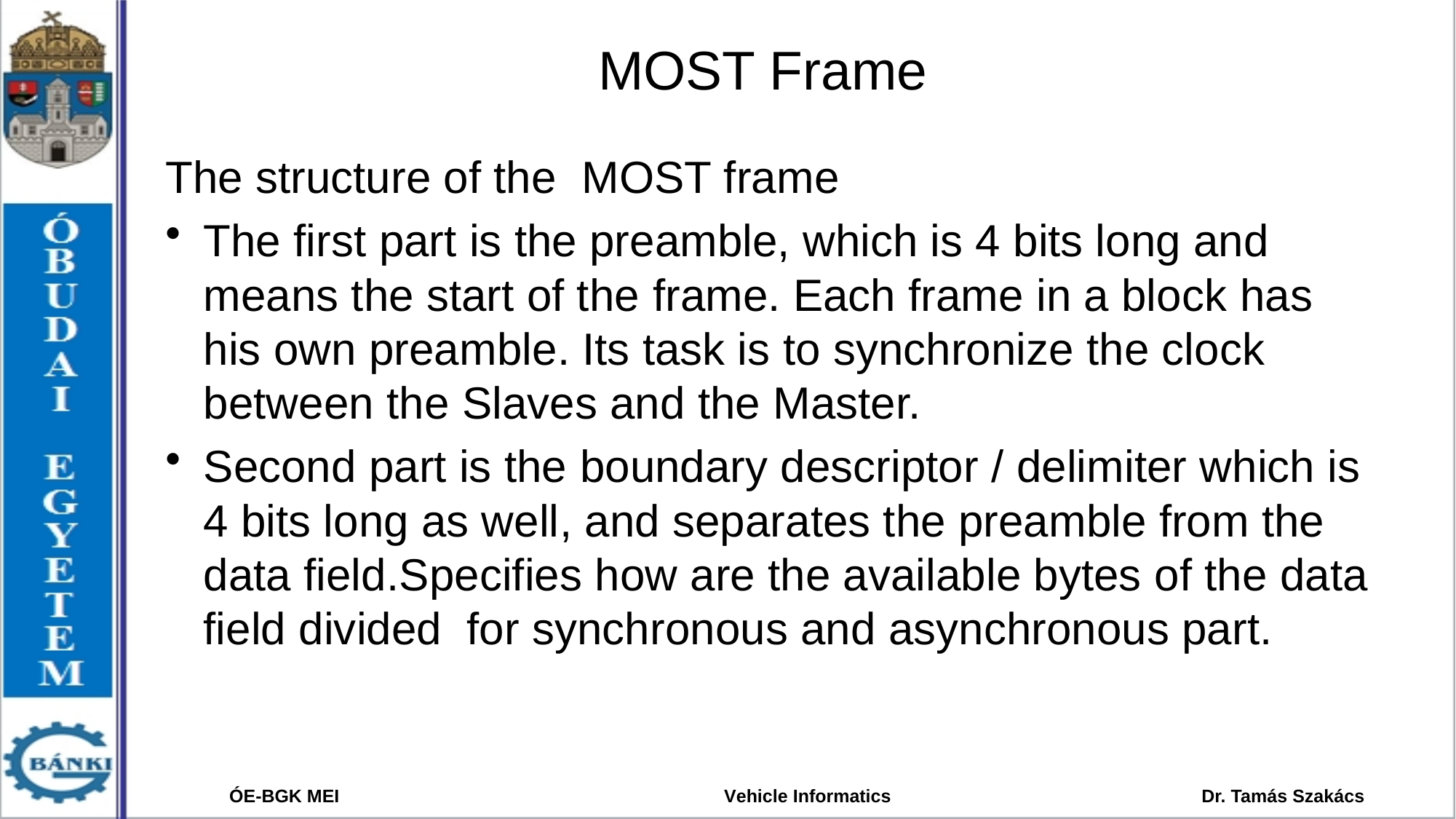

# MOST Frame
The structure of the  MOST frame
The first part is the preamble, which is 4 bits long and means the start of the frame. Each frame in a block has his own preamble. Its task is to synchronize the clock between the Slaves and the Master.
Second part is the boundary descriptor / delimiter which is 4 bits long as well, and separates the preamble from the data field.Specifies how are the available bytes of the data field divided  for synchronous and asynchronous part.